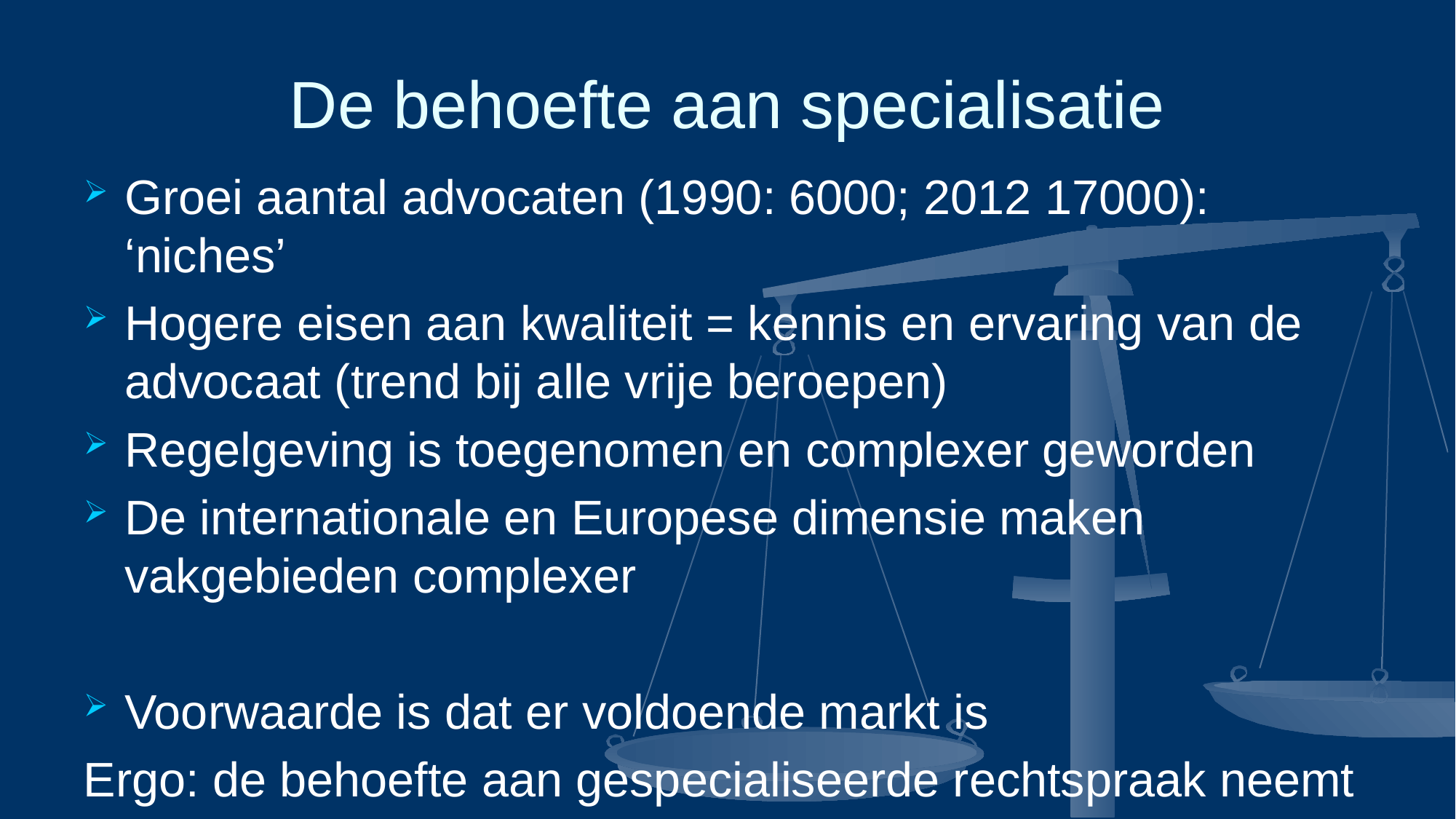

# De behoefte aan specialisatie
Groei aantal advocaten (1990: 6000; 2012 17000): ‘niches’
Hogere eisen aan kwaliteit = kennis en ervaring van de advocaat (trend bij alle vrije beroepen)
Regelgeving is toegenomen en complexer geworden
De internationale en Europese dimensie maken vakgebieden complexer

Voorwaarde is dat er voldoende markt is
Ergo: de behoefte aan gespecialiseerde rechtspraak neemt toe